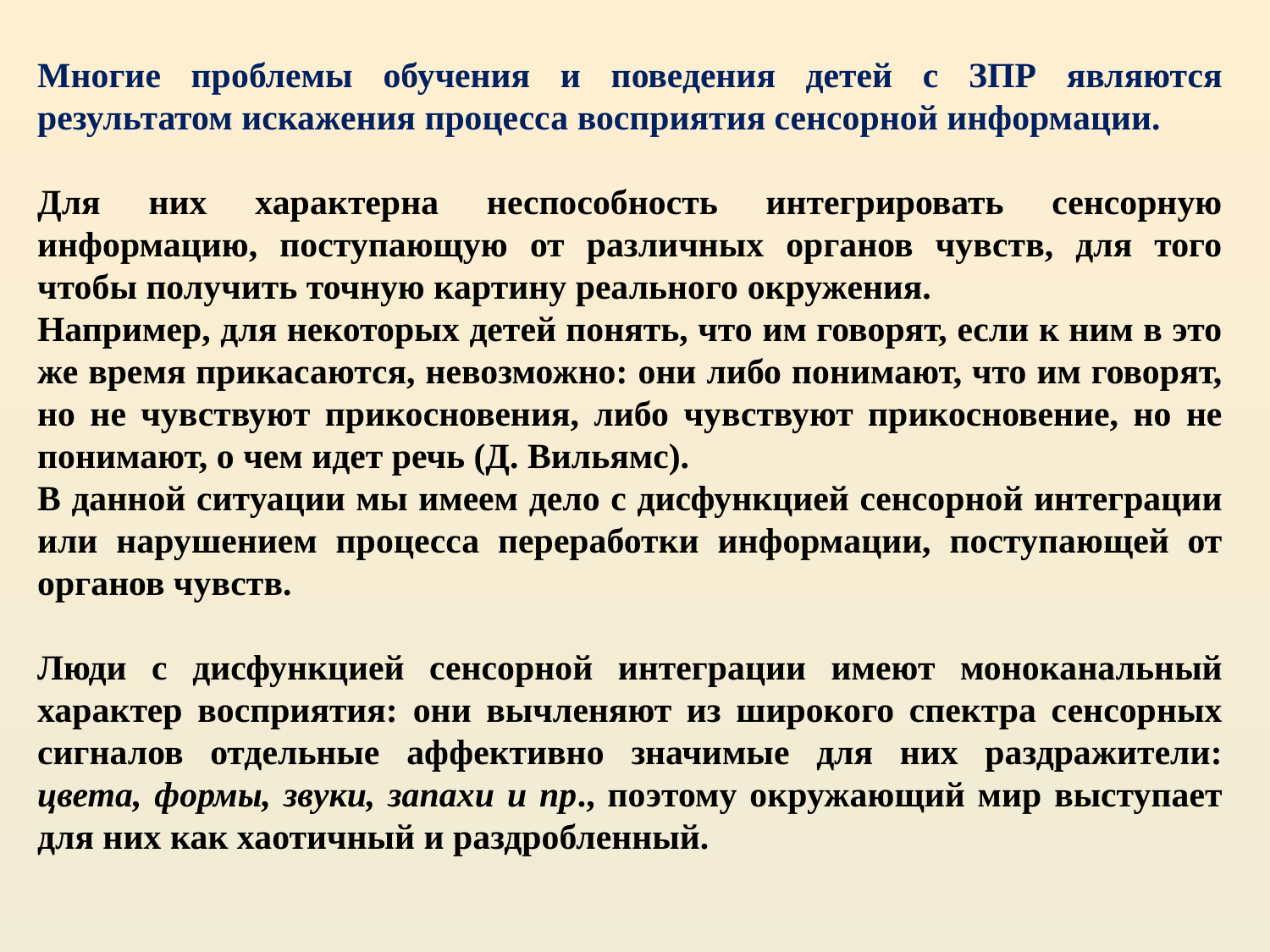

Многие проблемы обучения и поведения детей с ЗПР являются результатом искажения процесса восприятия сенсорной информации.

Для них характерна неспособность интегрировать сенсорную информацию, поступающую от различных органов чувств, для того чтобы получить точную картину реального окружения.
Например, для некоторых детей понять, что им говорят, если к ним в это же время прикасаются, невозможно: они либо понимают, что им говорят, но не чувствуют прикосновения, либо чувствуют прикосновение, но не понимают, о чем идет речь (Д. Вильямс).
В данной ситуации мы имеем дело с дисфункцией сенсорной интеграции или нарушением процесса переработки информации, поступающей от органов чувств.

Люди с дисфункцией сенсорной интеграции имеют моноканальный характер восприятия: они вычленяют из широкого спектра сенсорных сигналов отдельные аффективно значимые для них раздражители: цвета, формы, звуки, запахи и пр., поэтому окружающий мир выступает для них как хаотичный и раздробленный.